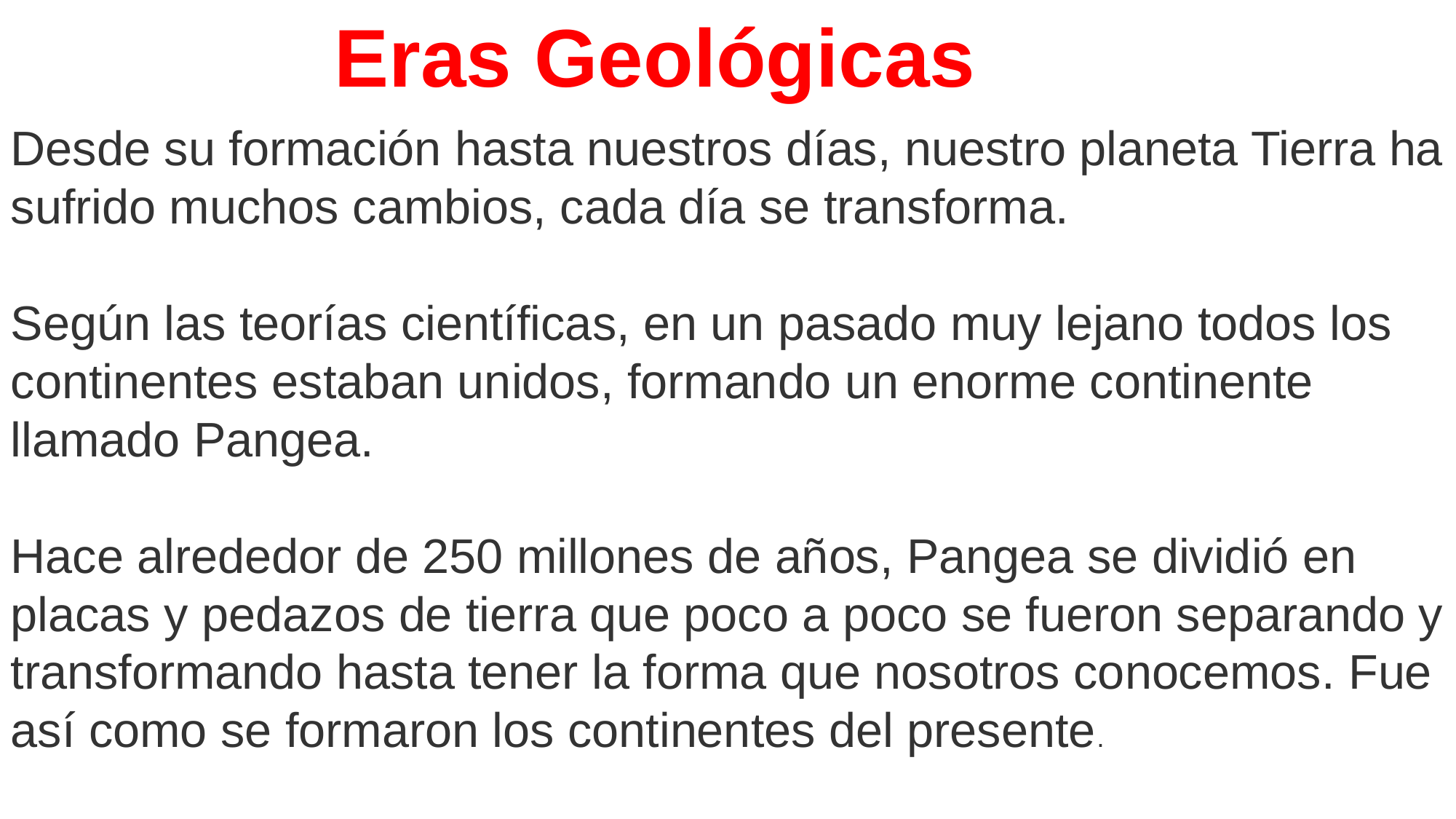

Eras Geológicas
Desde su formación hasta nuestros días, nuestro planeta Tierra ha sufrido muchos cambios, cada día se transforma. 
Según las teorías científicas, en un pasado muy lejano todos los continentes estaban unidos, formando un enorme continente llamado Pangea. 
Hace alrededor de 250 millones de años, Pangea se dividió en placas y pedazos de tierra que poco a poco se fueron separando y transformando hasta tener la forma que nosotros conocemos. Fue así como se formaron los continentes del presente.